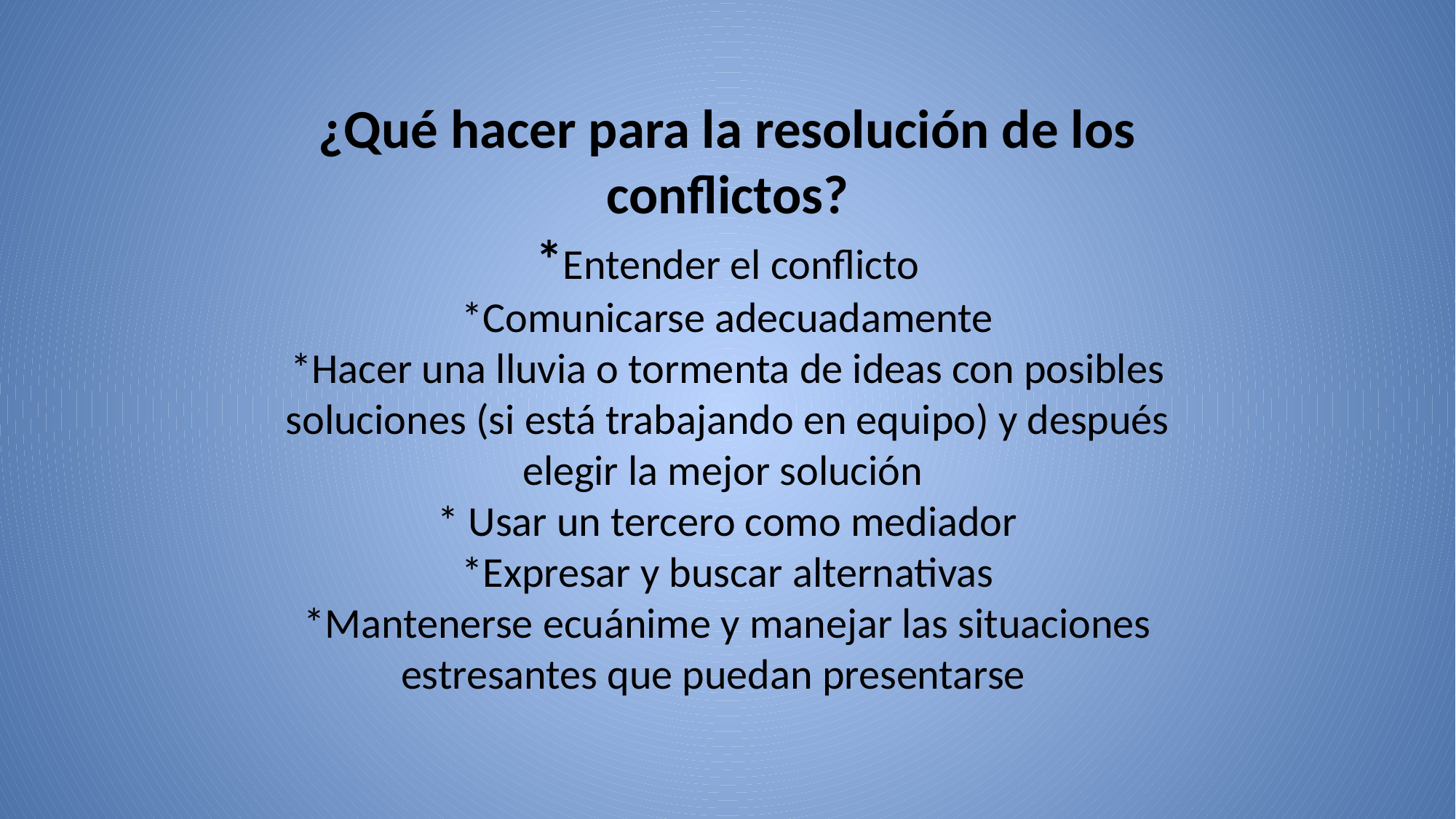

# ¿Qué hacer para la resolución de los conflictos? *Entender el conflicto *Comunicarse adecuadamente *Hacer una lluvia o tormenta de ideas con posibles soluciones (si está trabajando en equipo) y después elegir la mejor solución * Usar un tercero como mediador *Expresar y buscar alternativas *Mantenerse ecuánime y manejar las situaciones estresantes que puedan presentarse